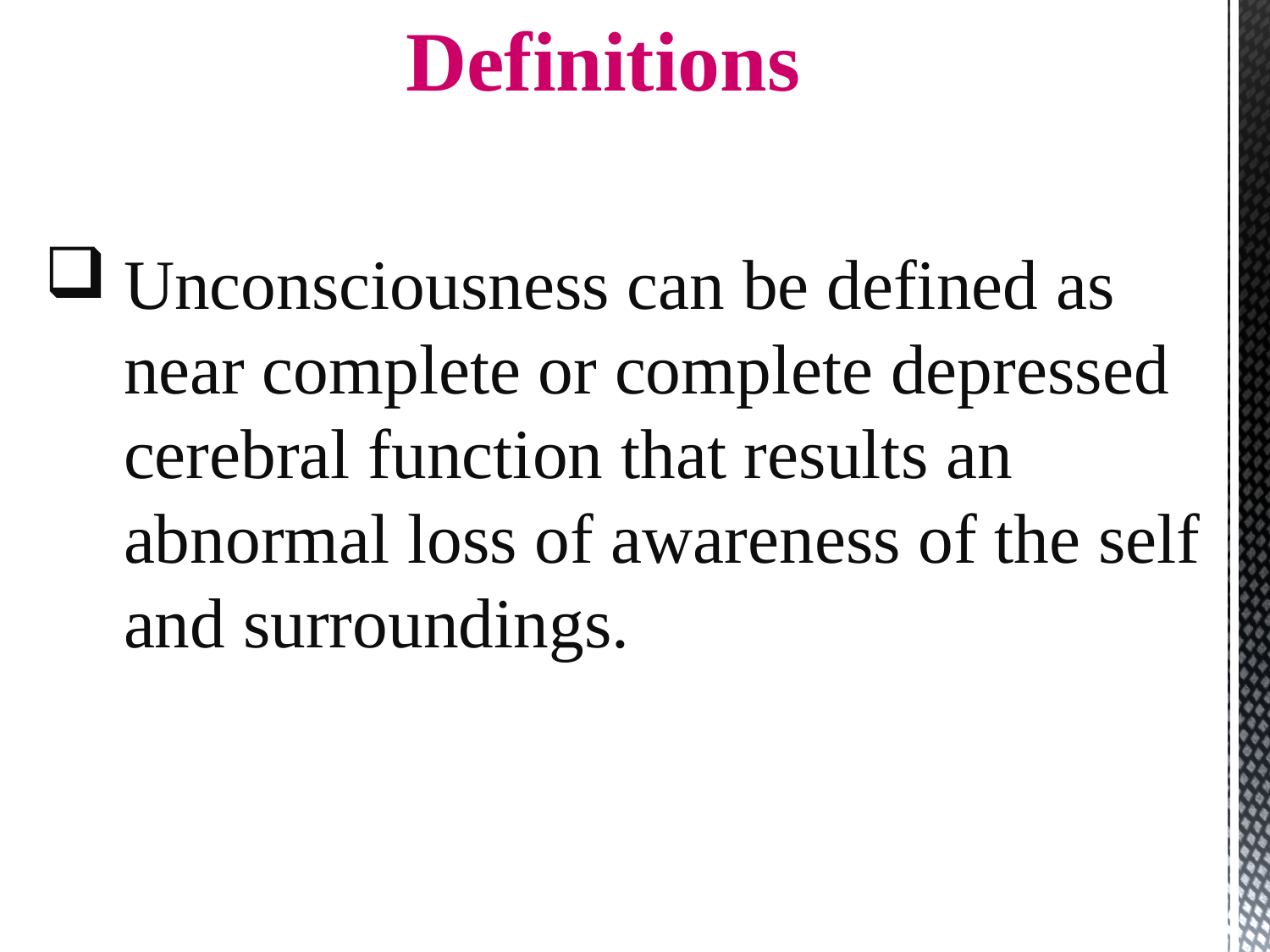

Definitions
Unconsciousness can be defined as near complete or complete depressed cerebral function that results an abnormal loss of awareness of the self and surroundings.